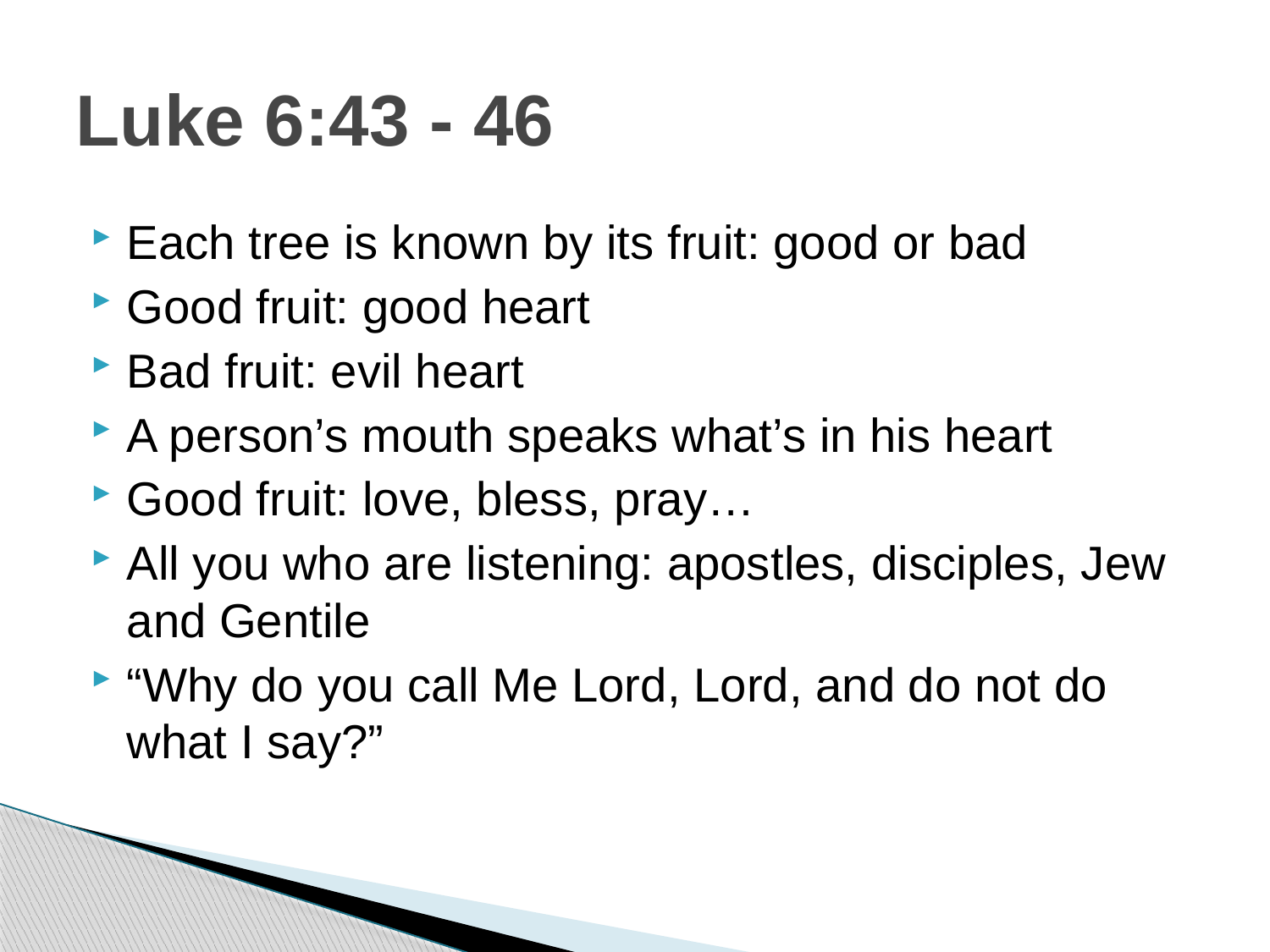

# Luke 6:43 - 46
Each tree is known by its fruit: good or bad
Good fruit: good heart
Bad fruit: evil heart
A person’s mouth speaks what’s in his heart
Good fruit: love, bless, pray…
All you who are listening: apostles, disciples, Jew and Gentile
“Why do you call Me Lord, Lord, and do not do what I say?”